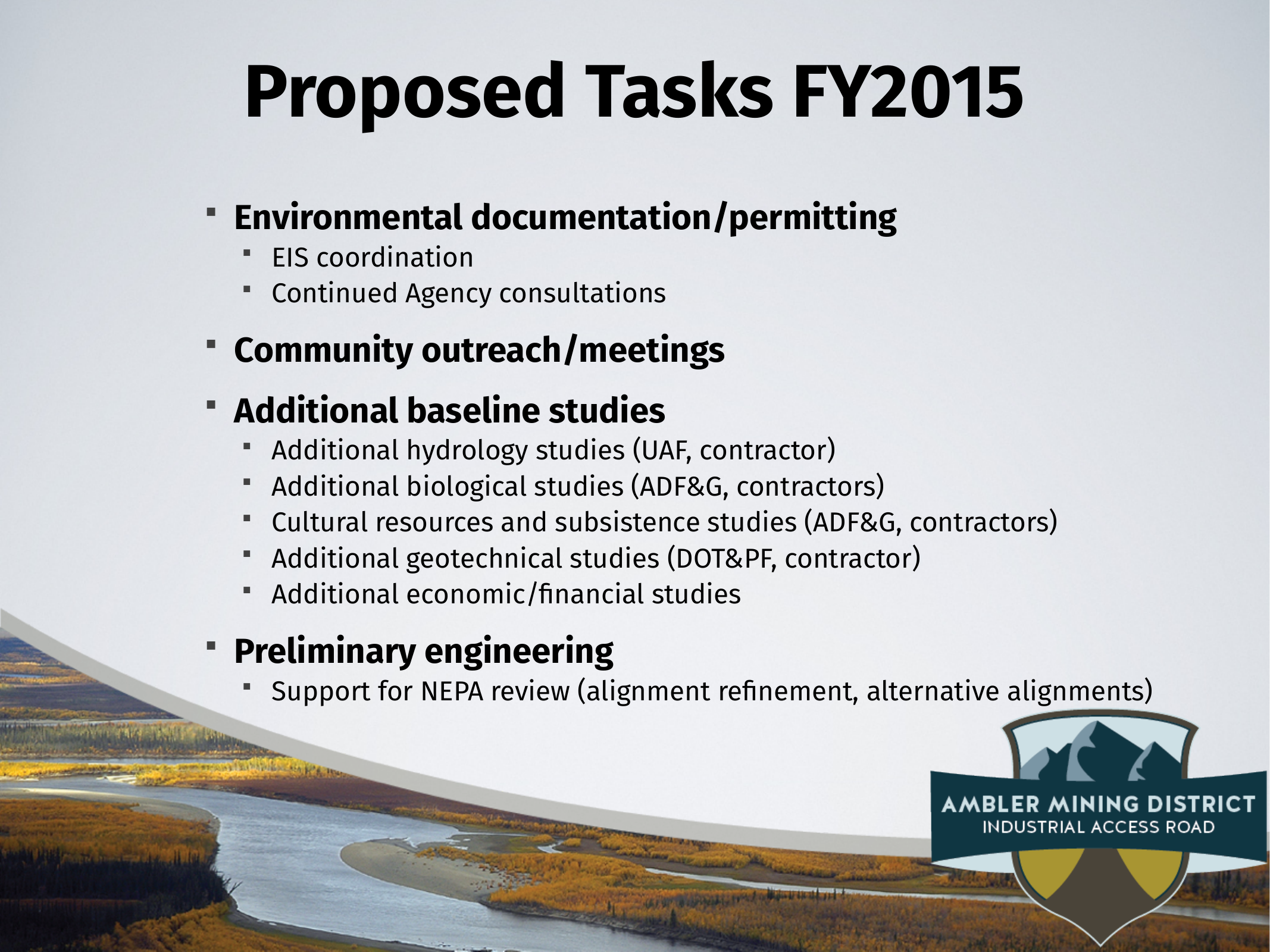

# Proposed Tasks FY2015
Environmental documentation/permitting
EIS coordination
Continued Agency consultations
Community outreach/meetings
Additional baseline studies
Additional hydrology studies (UAF, contractor)
Additional biological studies (ADF&G, contractors)
Cultural resources and subsistence studies (ADF&G, contractors)
Additional geotechnical studies (DOT&PF, contractor)
Additional economic/financial studies
Preliminary engineering
Support for NEPA review (alignment refinement, alternative alignments)